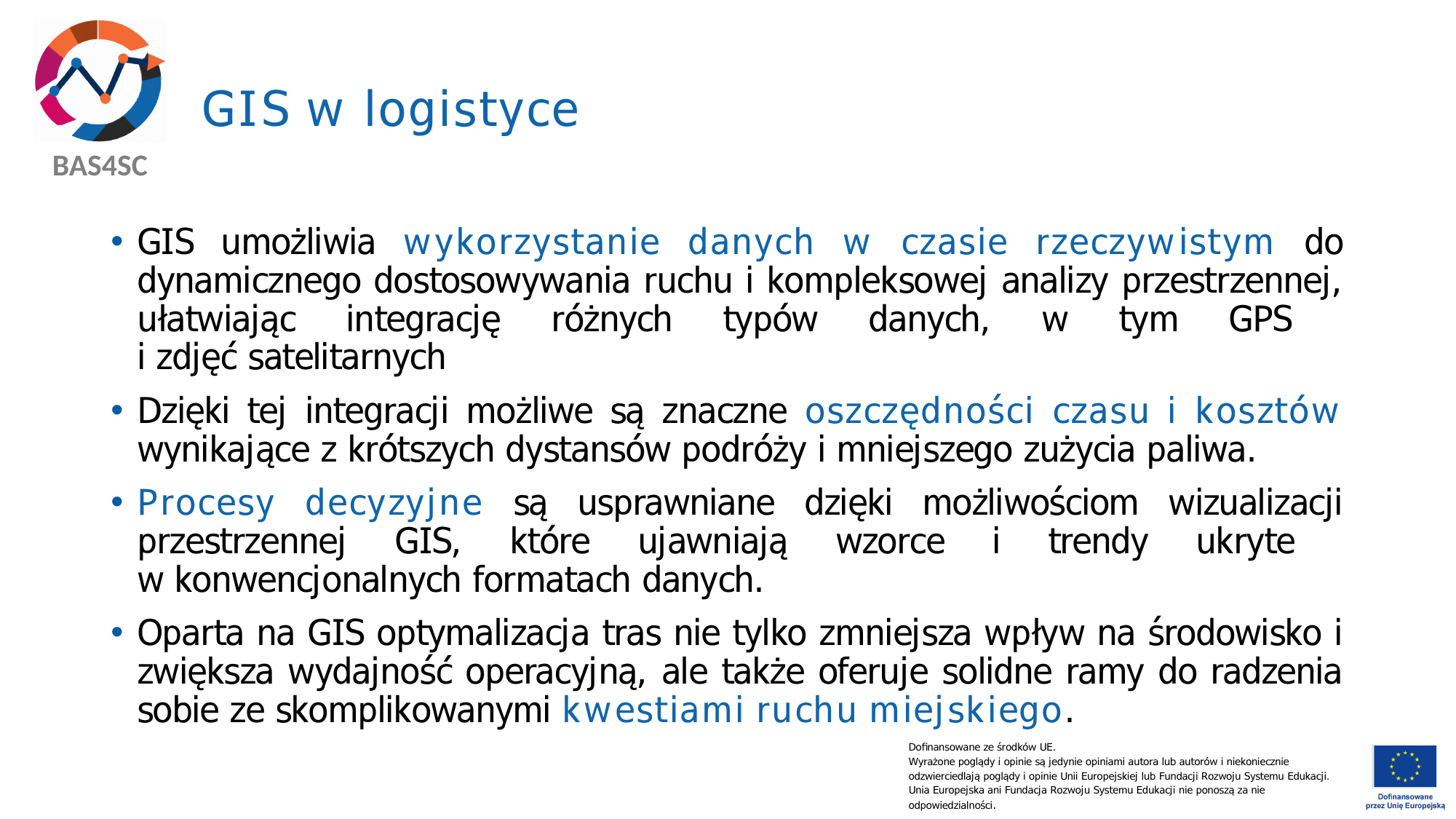

# GIS w logistyce
GIS umożliwia wykorzystanie danych w czasie rzeczywistym do dynamicznego dostosowywania ruchu i kompleksowej analizy przestrzennej, ułatwiając integrację różnych typów danych, w tym GPS
i zdjęć satelitarnych
Dzięki tej integracji możliwe są znaczne oszczędności czasu i kosztów wynikające z krótszych dystansów podróży i mniejszego zużycia paliwa.
Procesy decyzyjne są usprawniane dzięki możliwościom wizualizacji przestrzennej GIS, które ujawniają wzorce i trendy ukryte
w konwencjonalnych formatach danych.
Oparta na GIS optymalizacja tras nie tylko zmniejsza wpływ na środowisko i zwiększa wydajność operacyjną, ale także oferuje solidne ramy do radzenia sobie ze skomplikowanymi kwestiami ruchu miejskiego.